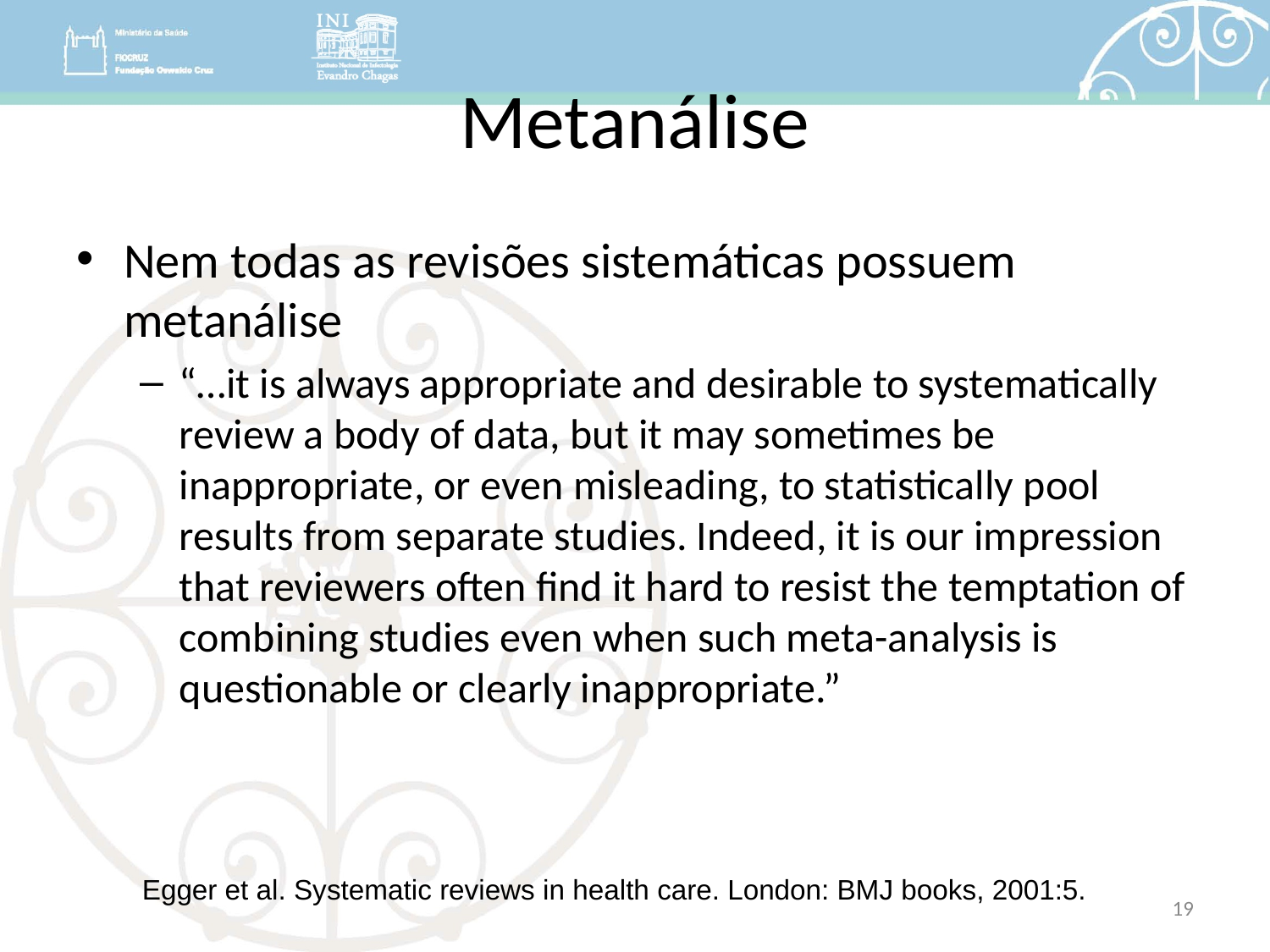

# Metanálise
Nem todas as revisões sistemáticas possuem metanálise
“…it is always appropriate and desirable to systematically review a body of data, but it may sometimes be inappropriate, or even misleading, to statistically pool results from separate studies. Indeed, it is our impression that reviewers often find it hard to resist the temptation of combining studies even when such meta-analysis is questionable or clearly inappropriate.”
Egger et al. Systematic reviews in health care. London: BMJ books, 2001:5.

19